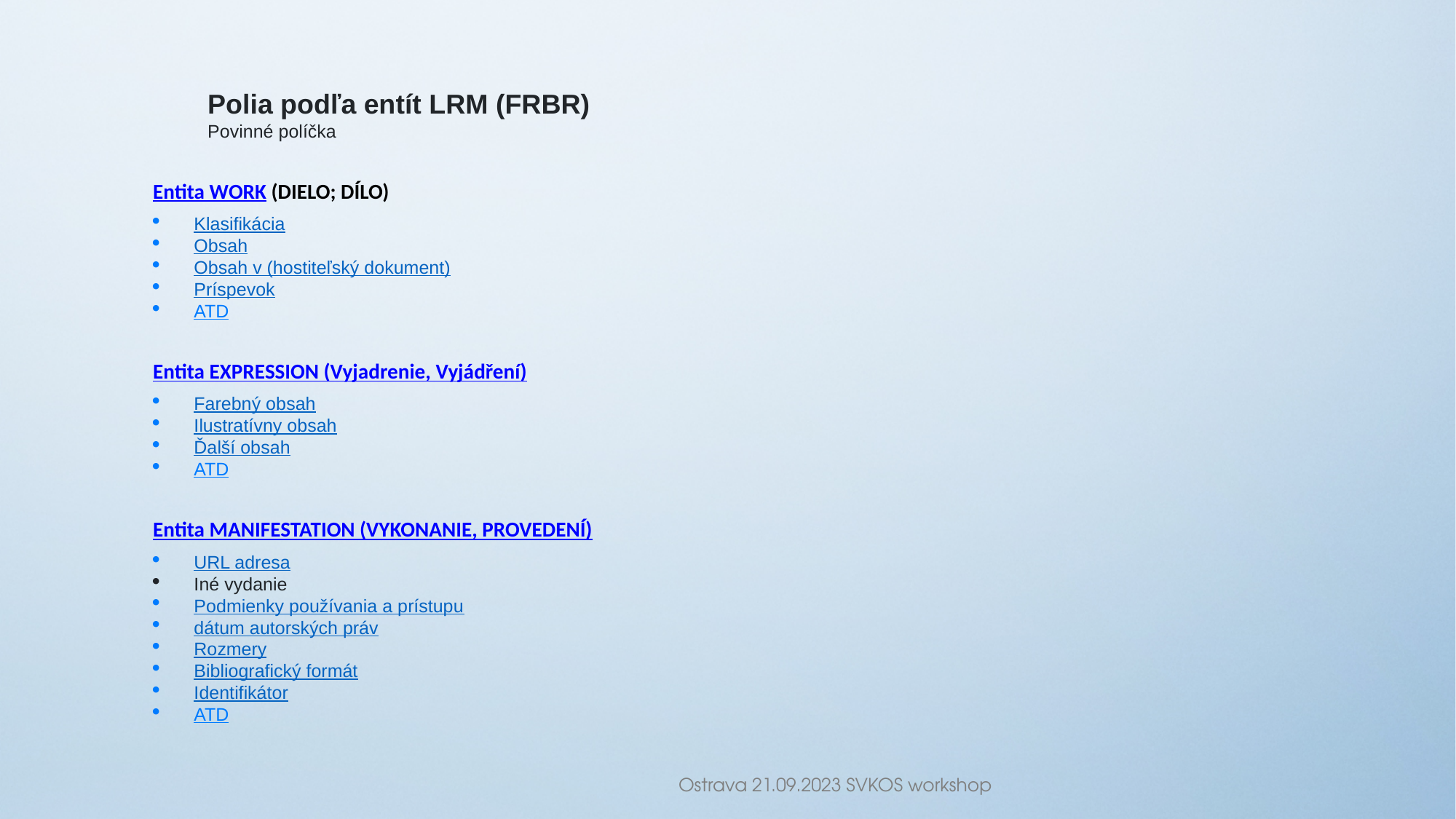

Polia podľa entít LRM (FRBR)
Povinné políčka
Entita WORK (DIELO; DÍLO)
Klasifikácia
Obsah
Obsah v (hostiteľský dokument)
Príspevok
ATD
Entita EXPRESSION (Vyjadrenie, Vyjádření)
Farebný obsah
Ilustratívny obsah
Ďalší obsah
ATD
Entita MANIFESTATION (VYKONANIE, PROVEDENÍ)
URL adresa
Iné vydanie
Podmienky používania a prístupu
dátum autorských práv
Rozmery
Bibliografický formát
Identifikátor
ATD

Ostrava 21.09.2023 SVKOS workshop